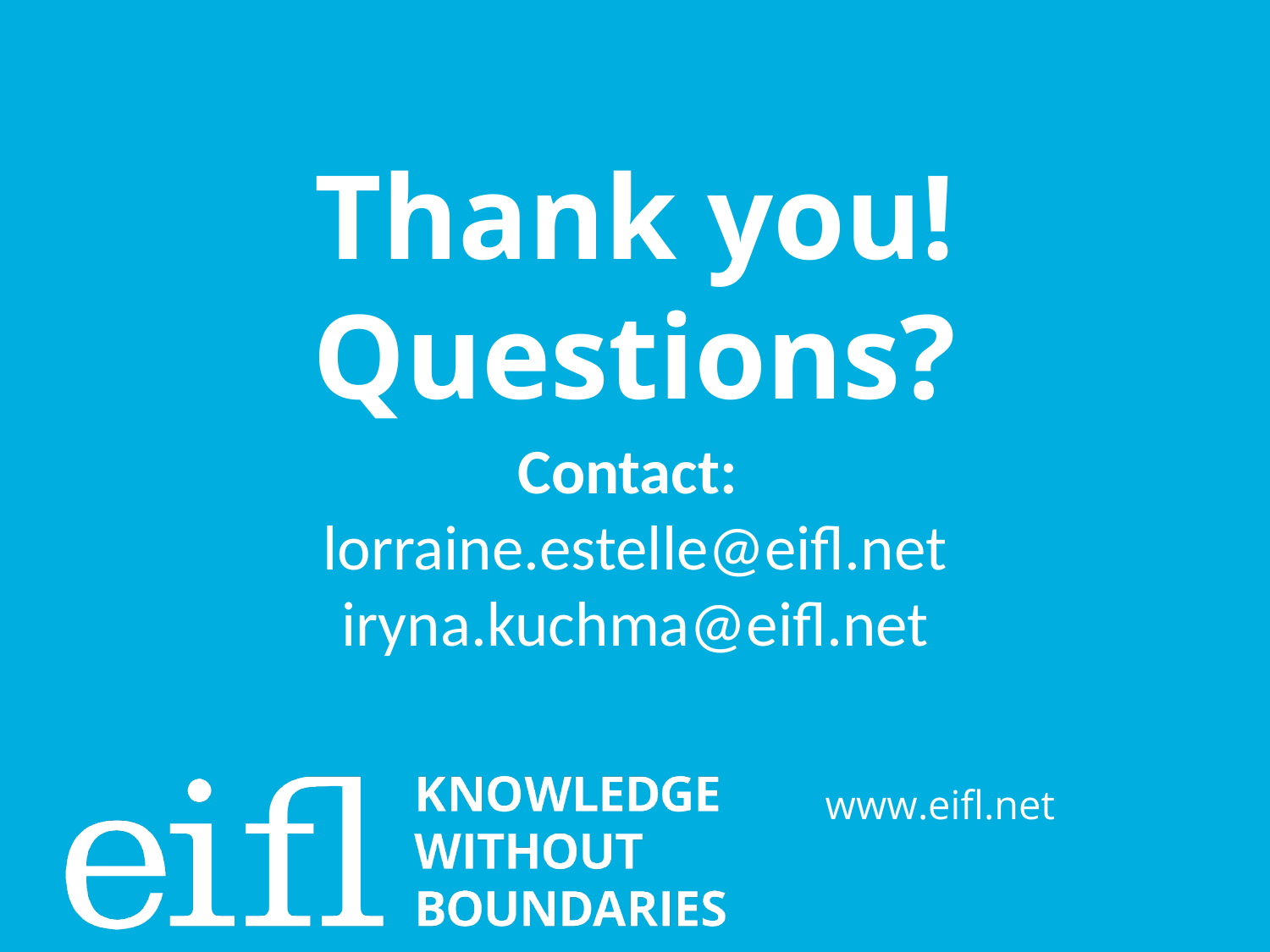

Thank you! Questions?
Contact:
lorraine.estelle@eifl.net
iryna.kuchma@eifl.net

www.eifl.net